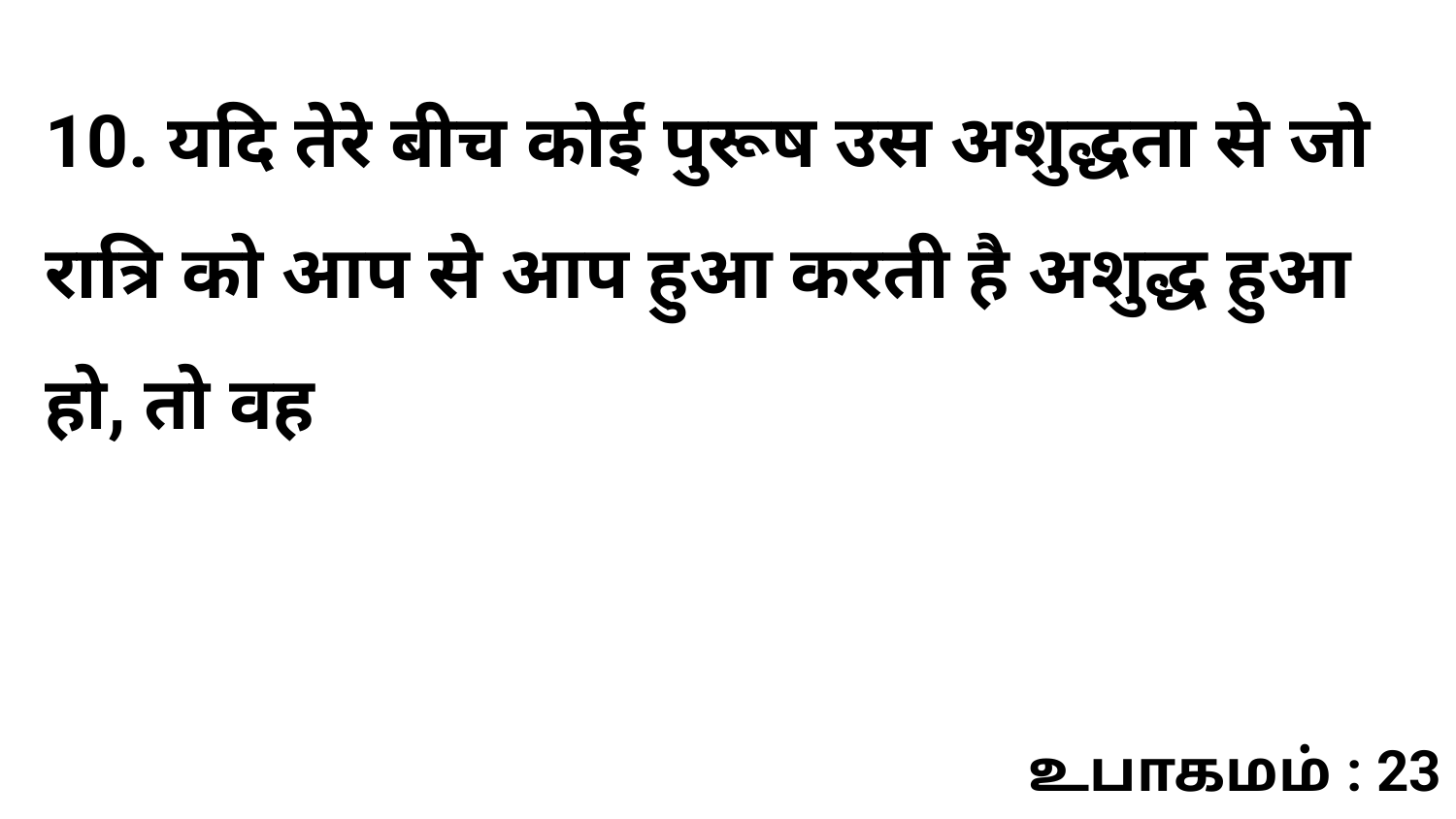

10. यदि तेरे बीच कोई पुरूष उस अशुद्धता से जो रात्रि को आप से आप हुआ करती है अशुद्ध हुआ हो, तो वह
உபாகமம் : 23